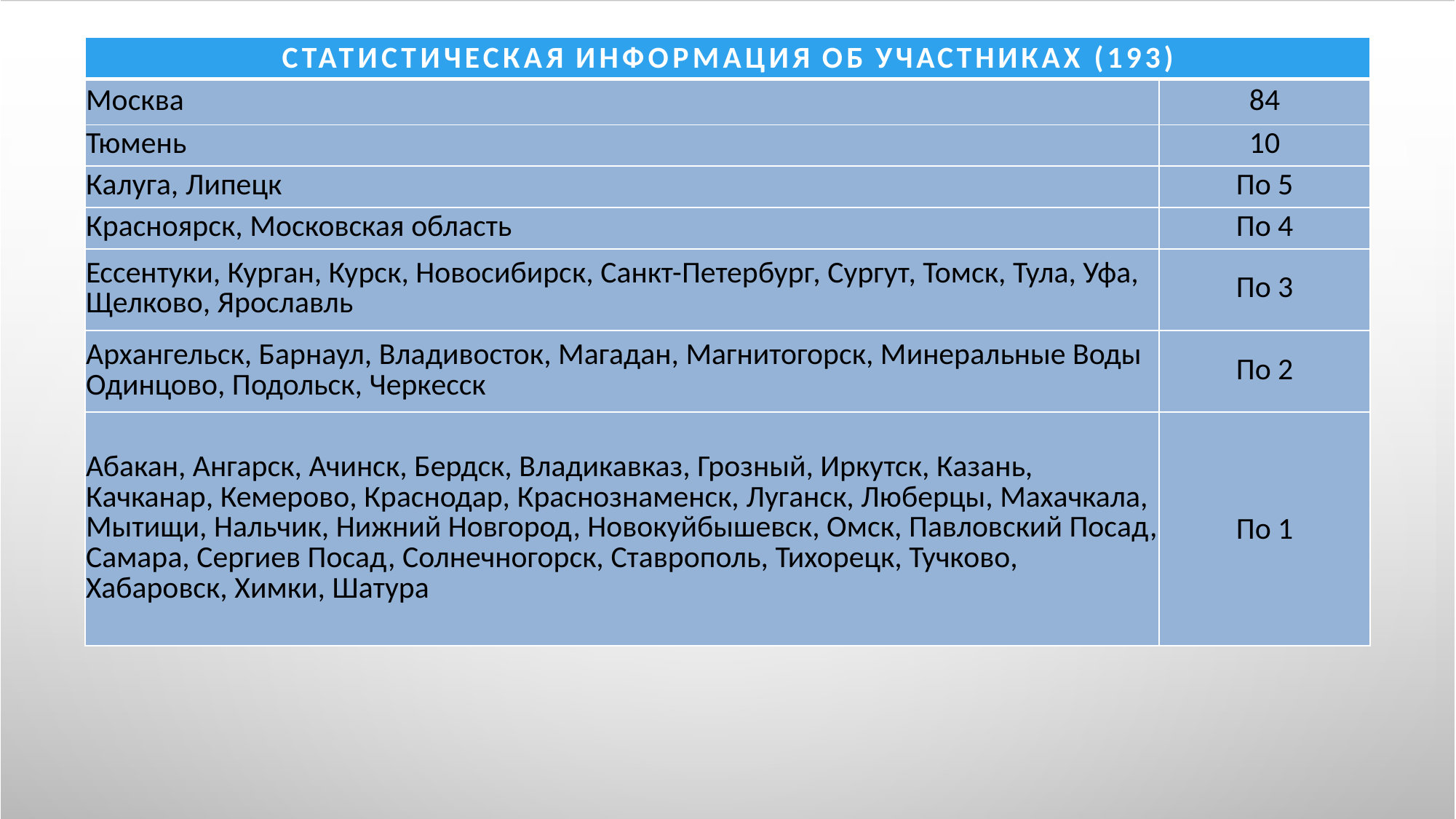

| СТАТИСТИЧЕСКАЯ ИНФОРМАЦИЯ ОБ УЧАСТНИКАХ (193) |  |
| --- | --- |
| Москва | 84 |
| Тюмень | 10 |
| Калуга, Липецк | По 5 |
| Красноярск, Московская область | По 4 |
| Ессентуки, Курган, Курск, Новосибирск, Санкт-Петербург, Сургут, Томск, Тула, Уфа, Щелково, Ярославль | По 3 |
| Архангельск, Барнаул, Владивосток, Магадан, Магнитогорск, Минеральные Воды Одинцово, Подольск, Черкесск | По 2 |
| Абакан, Ангарск, Ачинск, Бердск, Владикавказ, Грозный, Иркутск, Казань, Качканар, Кемерово, Краснодар, Краснознаменск, Луганск, Люберцы, Махачкала, Мытищи, Нальчик, Нижний Новгород, Новокуйбышевск, Омск, Павловский Посад, Самара, Сергиев Посад, Солнечногорск, Ставрополь, Тихорецк, Тучково, Хабаровск, Химки, Шатура | По 1 |